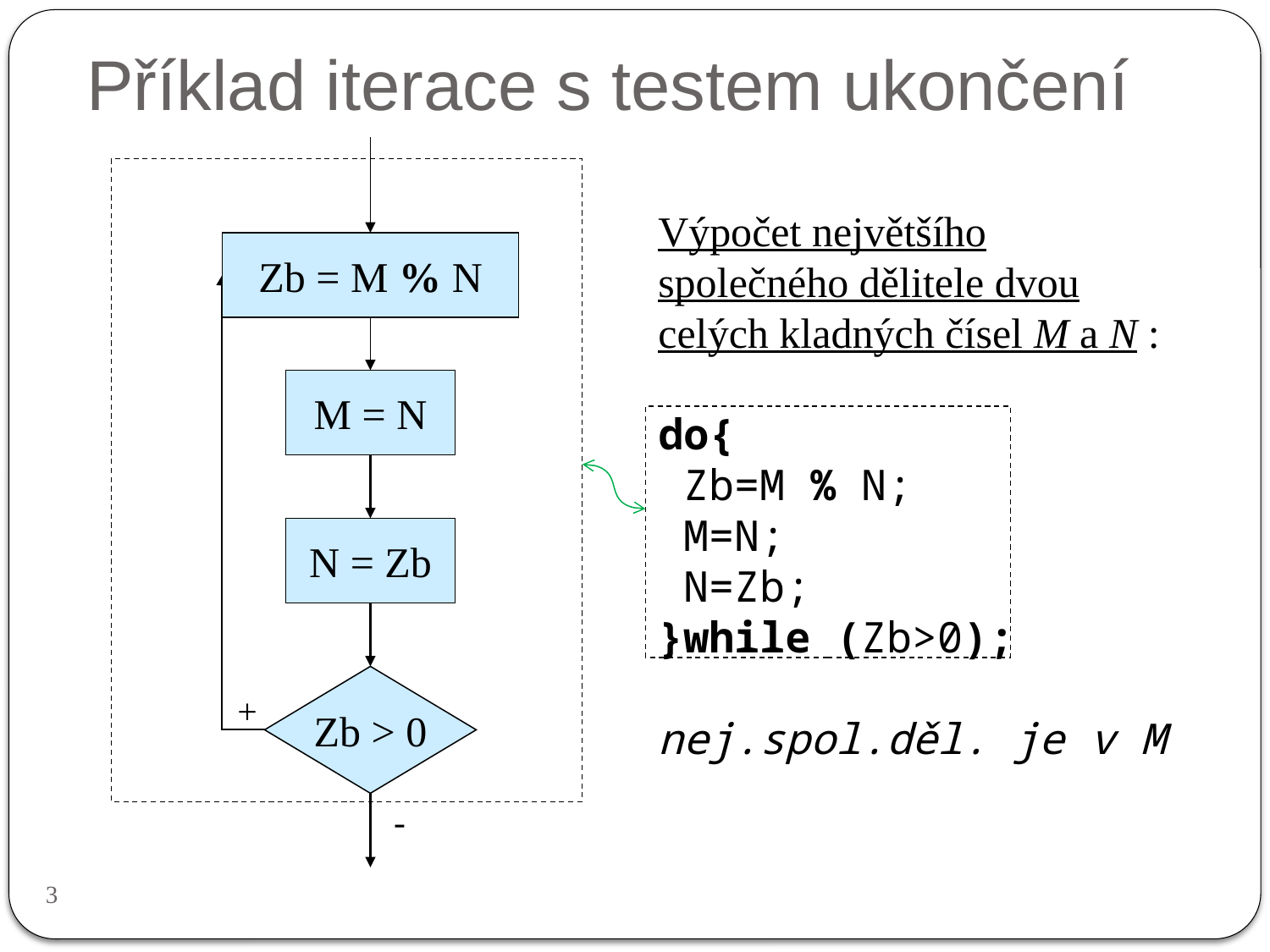

Příklad iterace s testem ukončení

Výpočet největšího společného dělitele dvou celých kladných čísel M a N :

do{
 Zb=M % N;
 M=N;
 N=Zb;
}while (Zb>0);

nej.spol.děl. je v M

Zb = M % N
M = N

N = Zb
Zb > 0
+
-
3